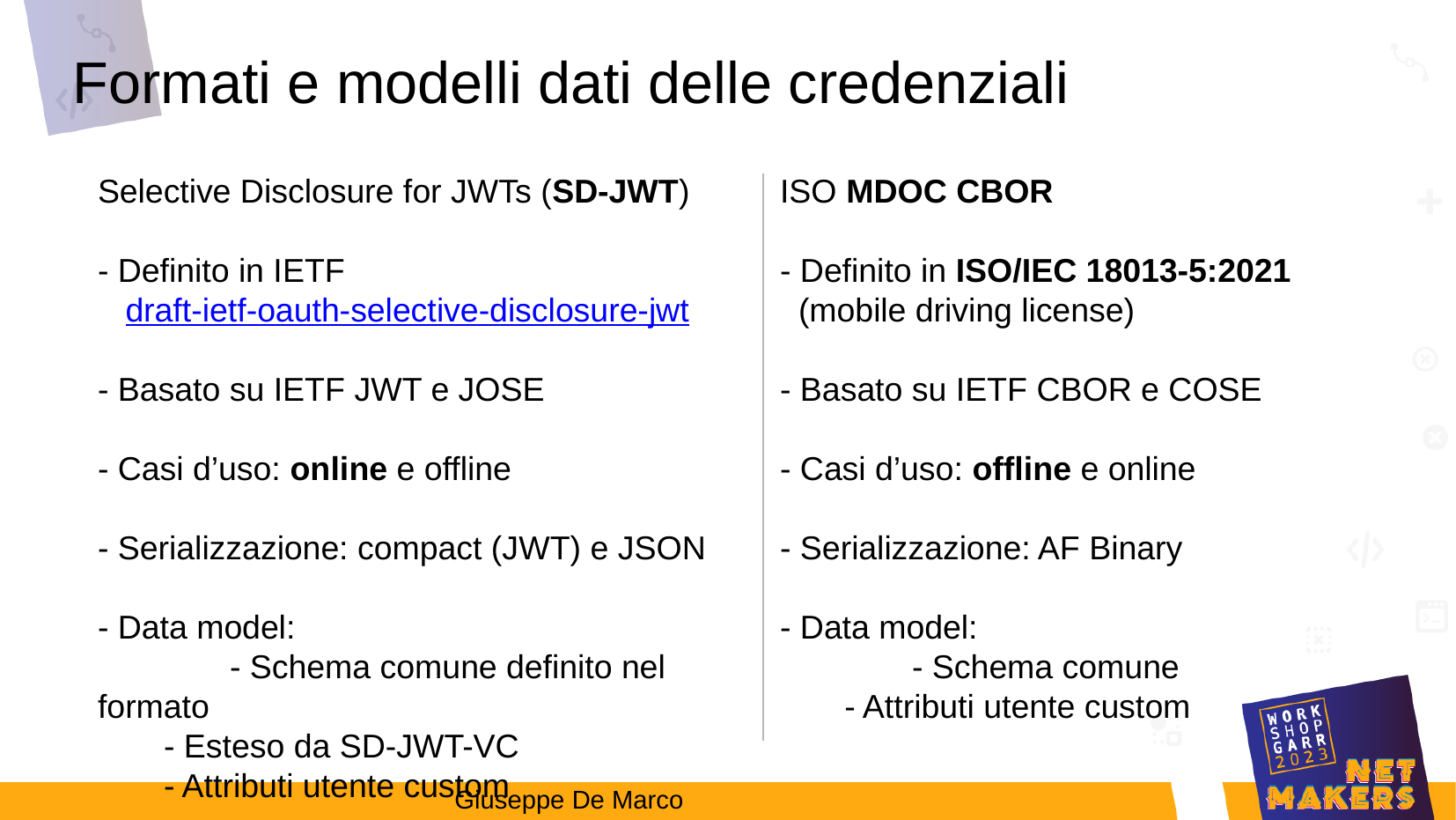

Formati e modelli dati delle credenziali
Selective Disclosure for JWTs (SD-JWT)
- Definito in IETF
   draft-ietf-oauth-selective-disclosure-jwt
- Basato su IETF JWT e JOSE
- Casi d’uso: online e offline
- Serializzazione: compact (JWT) e JSON
- Data model:
	- Schema comune definito nel formato
- Esteso da SD-JWT-VC
- Attributi utente custom
ISO MDOC CBOR
- Definito in ISO/IEC 18013-5:2021
  (mobile driving license)
- Basato su IETF CBOR e COSE
- Casi d’uso: offline e online
- Serializzazione: AF Binary
- Data model:
	- Schema comune
       - Attributi utente custom

Giuseppe De Marco
11/7/23